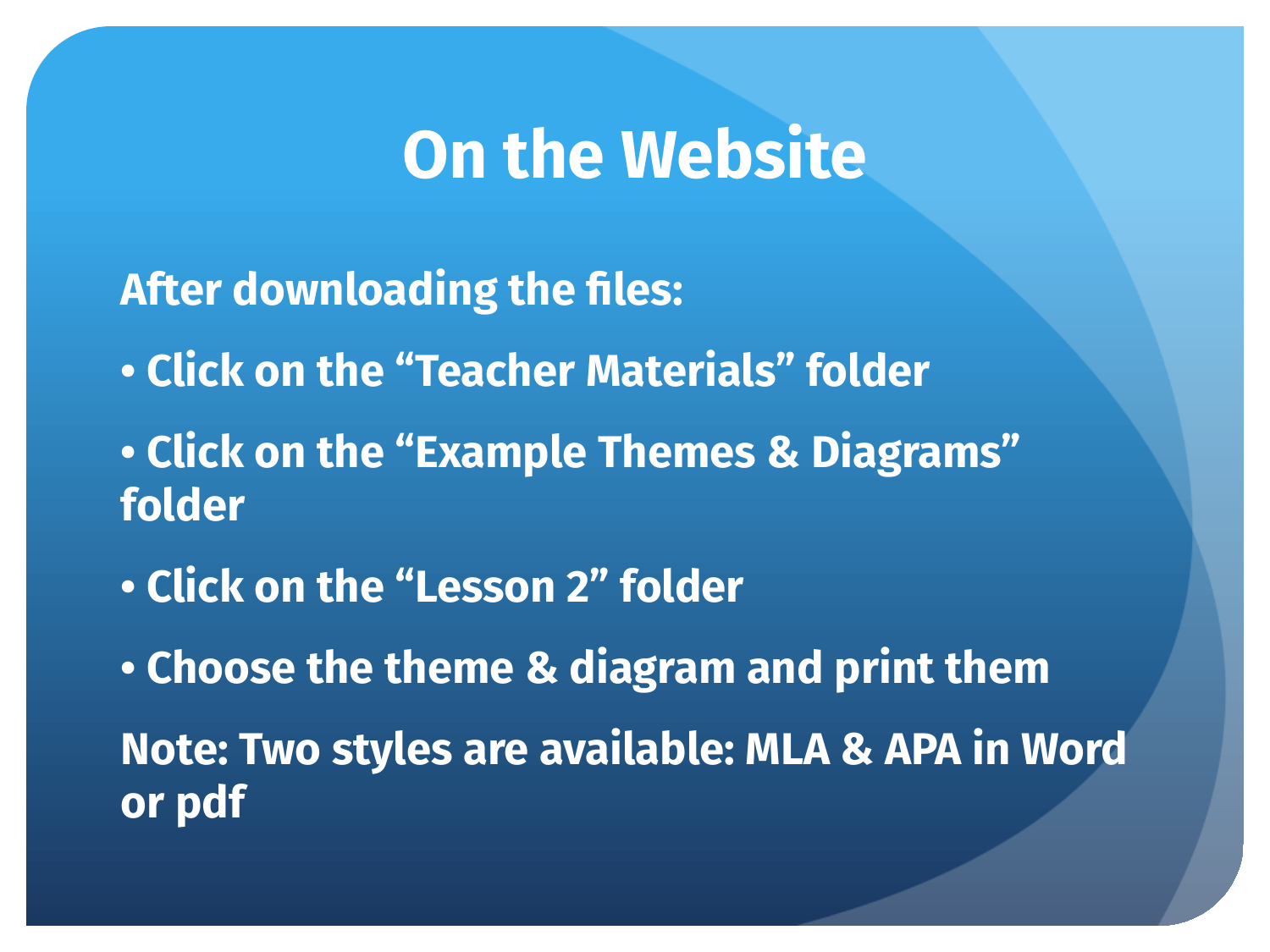

# On the Website
After downloading the files:
• Click on the “Teacher Materials” folder
• Click on the “Example Themes & Diagrams” folder
• Click on the “Lesson 2” folder
• Choose the theme & diagram and print them
Note: Two styles are available: MLA & APA in Word or pdf